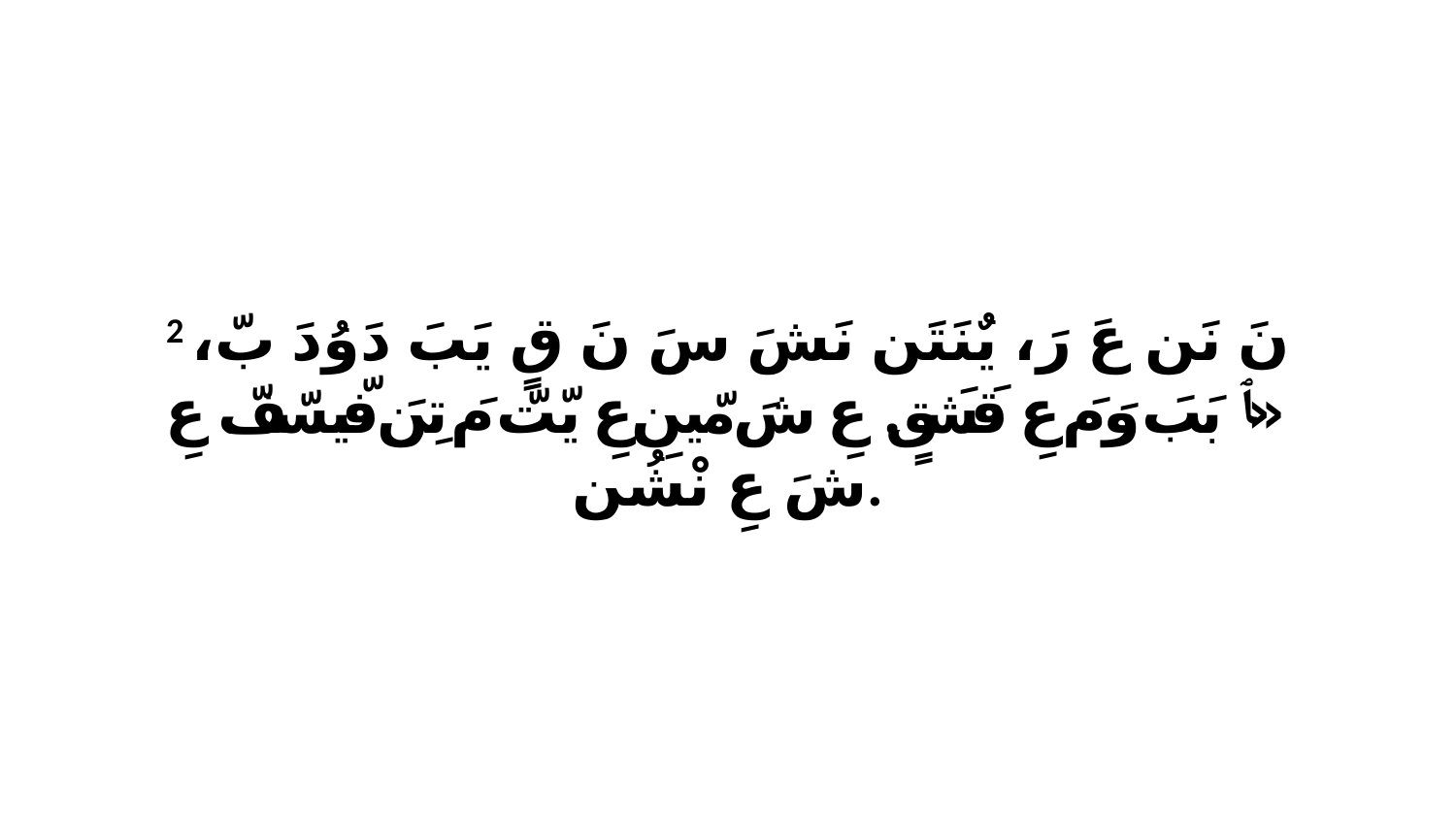

2 نَ نَن عَ رَ، يٌنَتَن نَشَ سَ نَ قٍ يَبَ دَوُدَ بّ، «ﭑ بَبَ وَ مَ عِ قَشَقٍ. عِ شَ مّينِ عِ يّتّ مَ تِنَ فّيسّفّ. عِ شَ عِ نْشُن.